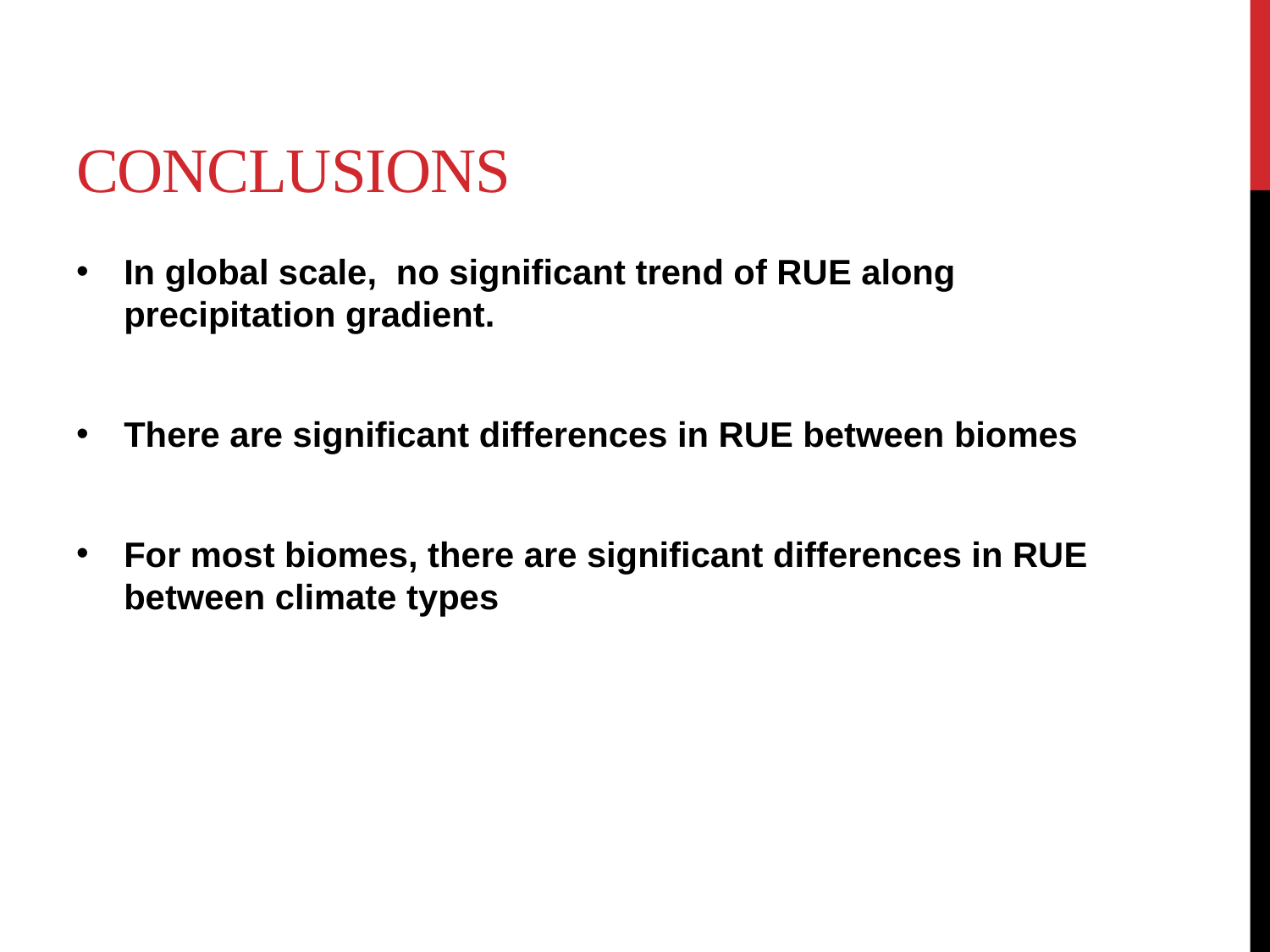

# conclusions
In global scale,  no significant trend of RUE along precipitation gradient.

There are significant differences in RUE between biomes

For most biomes, there are significant differences in RUE between climate types